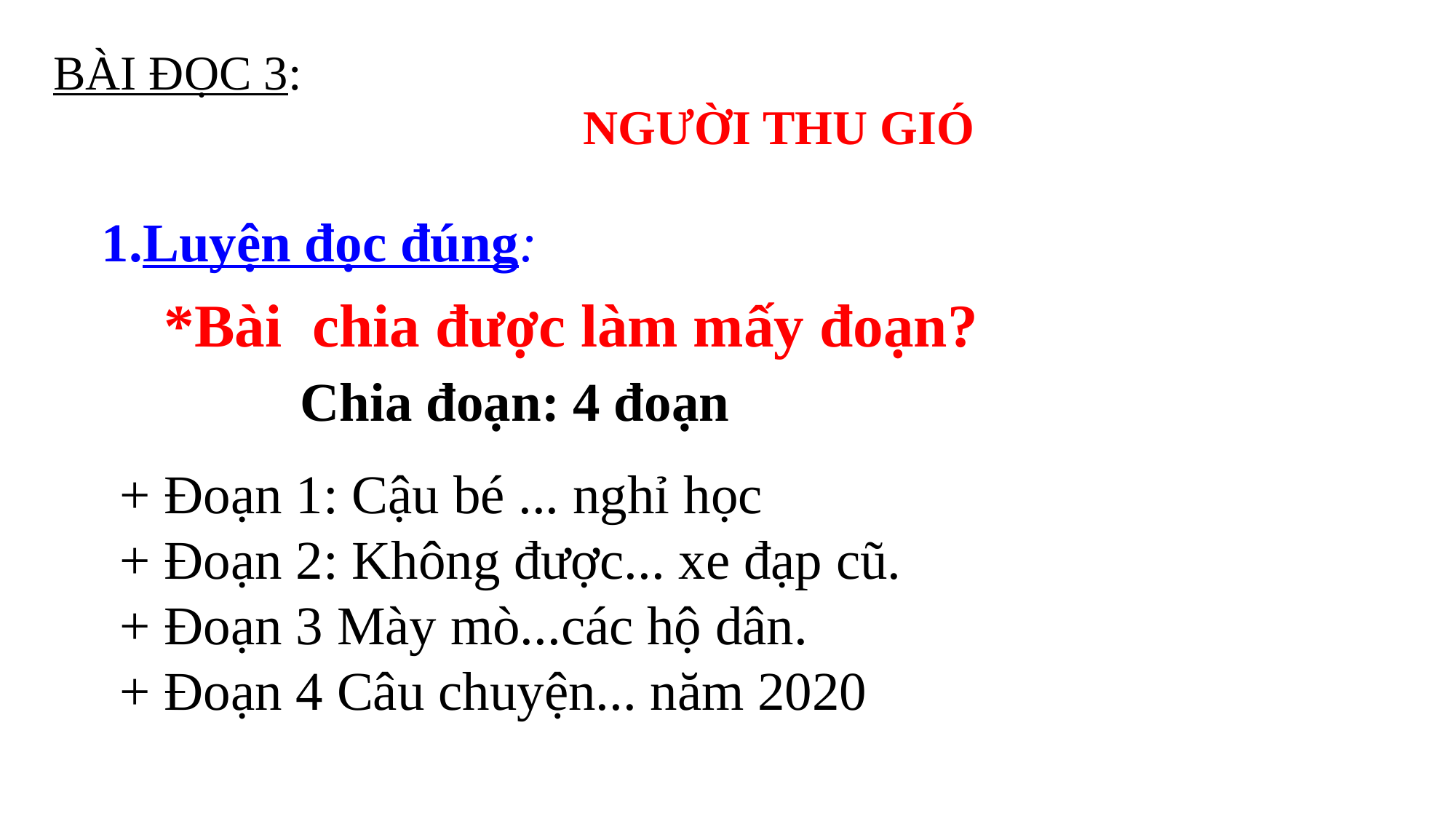

BÀI ĐỌC 3:
NGƯỜI THU GIÓ
1.Luyện đọc đúng:
*Bài  chia được làm mấy đoạn?
Chia đoạn: 4 đoạn
+ Đoạn 1: Cậu bé ... nghỉ học
+ Đoạn 2: Không được... xe đạp cũ.
+ Đoạn 3 Mày mò...các hộ dân.
+ Đoạn 4 Câu chuyện... năm 2020